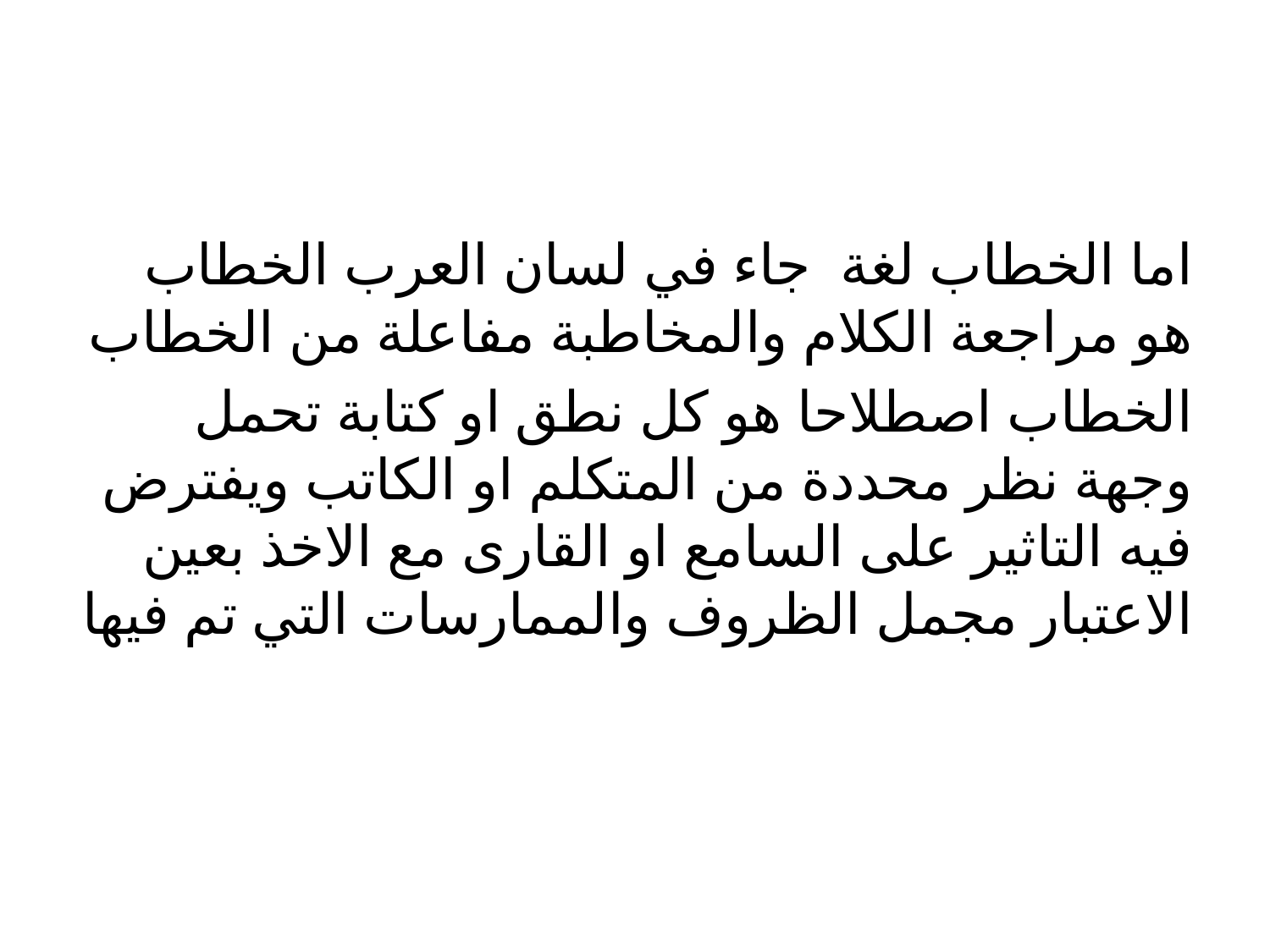

#
اما الخطاب لغة  جاء في لسان العرب الخطاب هو مراجعة الكلام والمخاطبة مفاعلة من الخطاب
الخطاب اصطلاحا هو كل نطق او كتابة تحمل وجهة نظر محددة من المتكلم او الكاتب ويفترض فيه التاثير على السامع او القارى مع الاخذ بعين الاعتبار مجمل الظروف والممارسات التي تم فيها